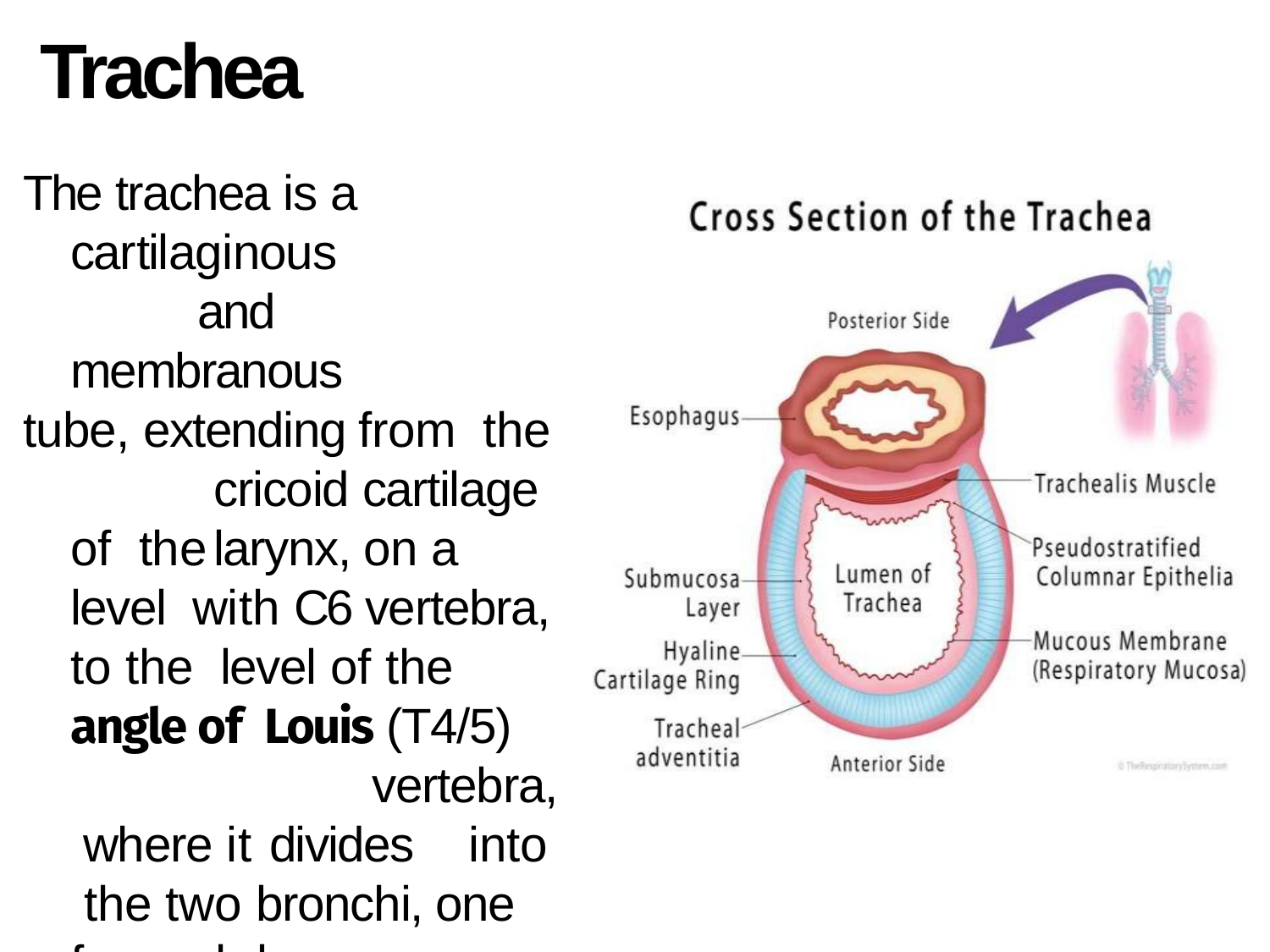

# Trachea
The trachea is a  cartilaginous	and  membranous
tube, extending from  the	cricoid cartilage of  the	larynx, on a level  with C6 vertebra, to the  level of the	angle of  Louis (T4/5)		vertebra,  where it divides	into  the two bronchi, one  for each lung.